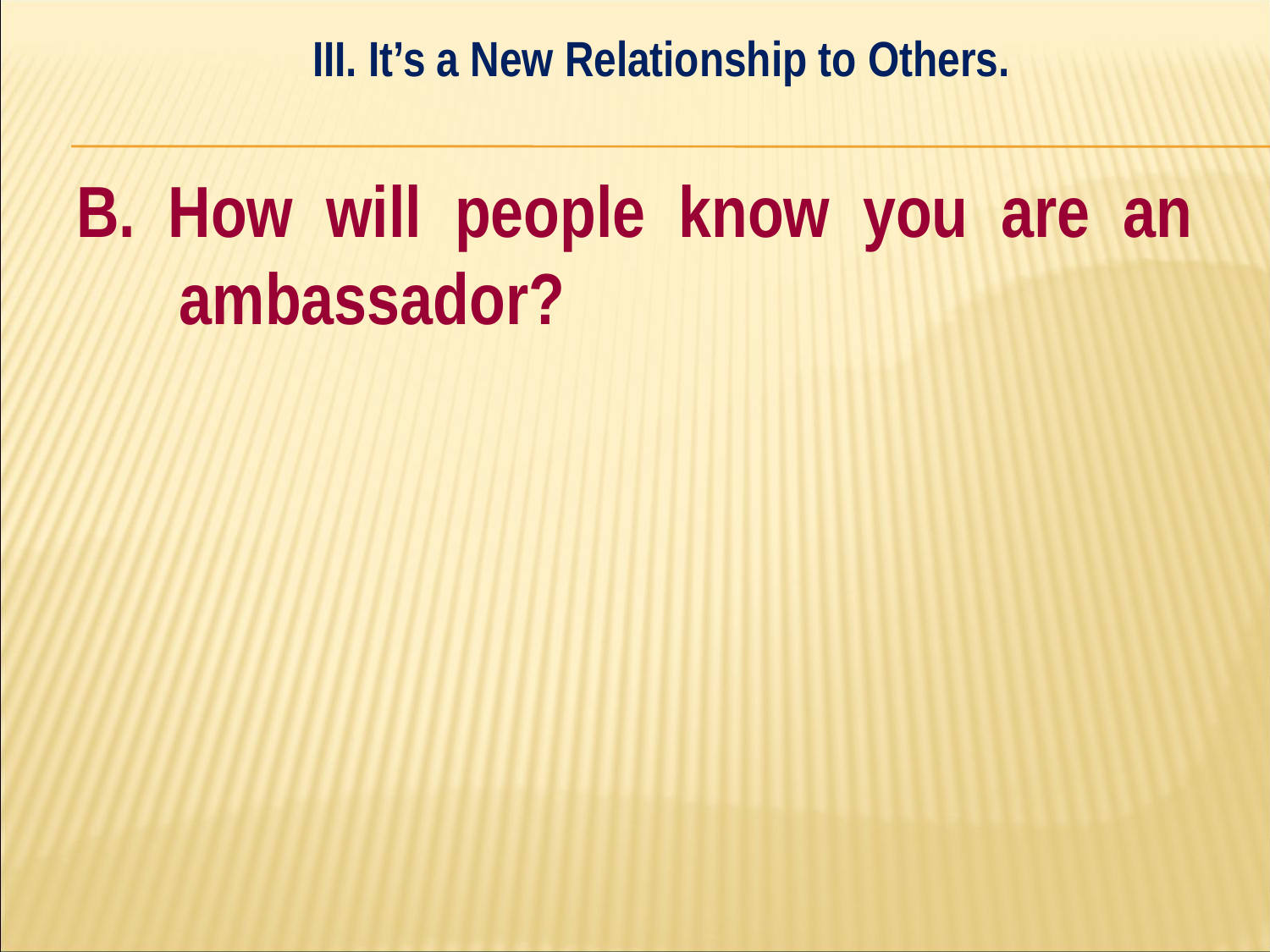

III. It’s a New Relationship to Others.
#
B. How will people know you are an ambassador?